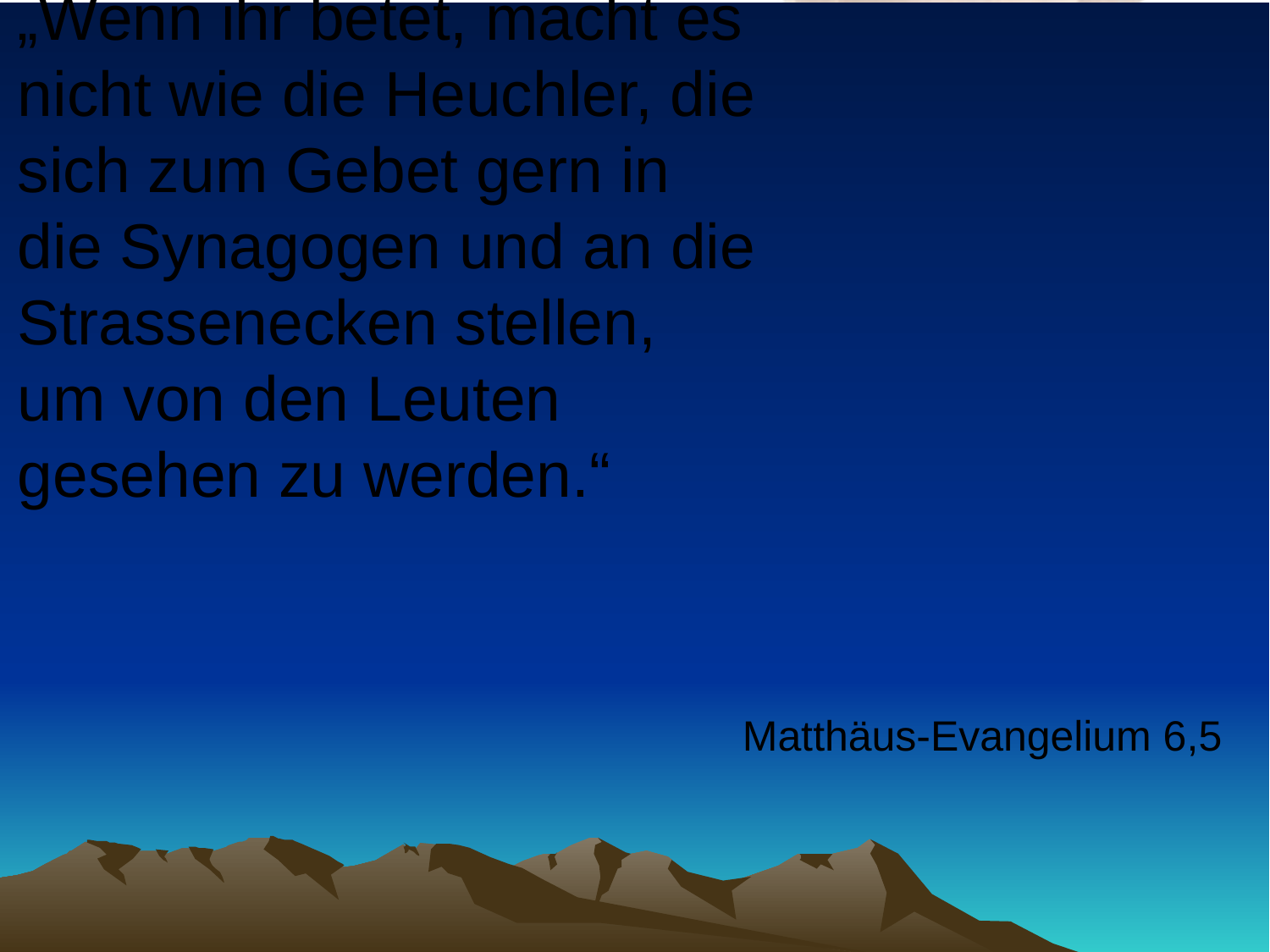

# „Wenn ihr betet, macht es nicht wie die Heuchler, die sich zum Gebet gern in die Synagogen und an die Strassenecken stellen, um von den Leuten gesehen zu werden.“
Matthäus-Evangelium 6,5